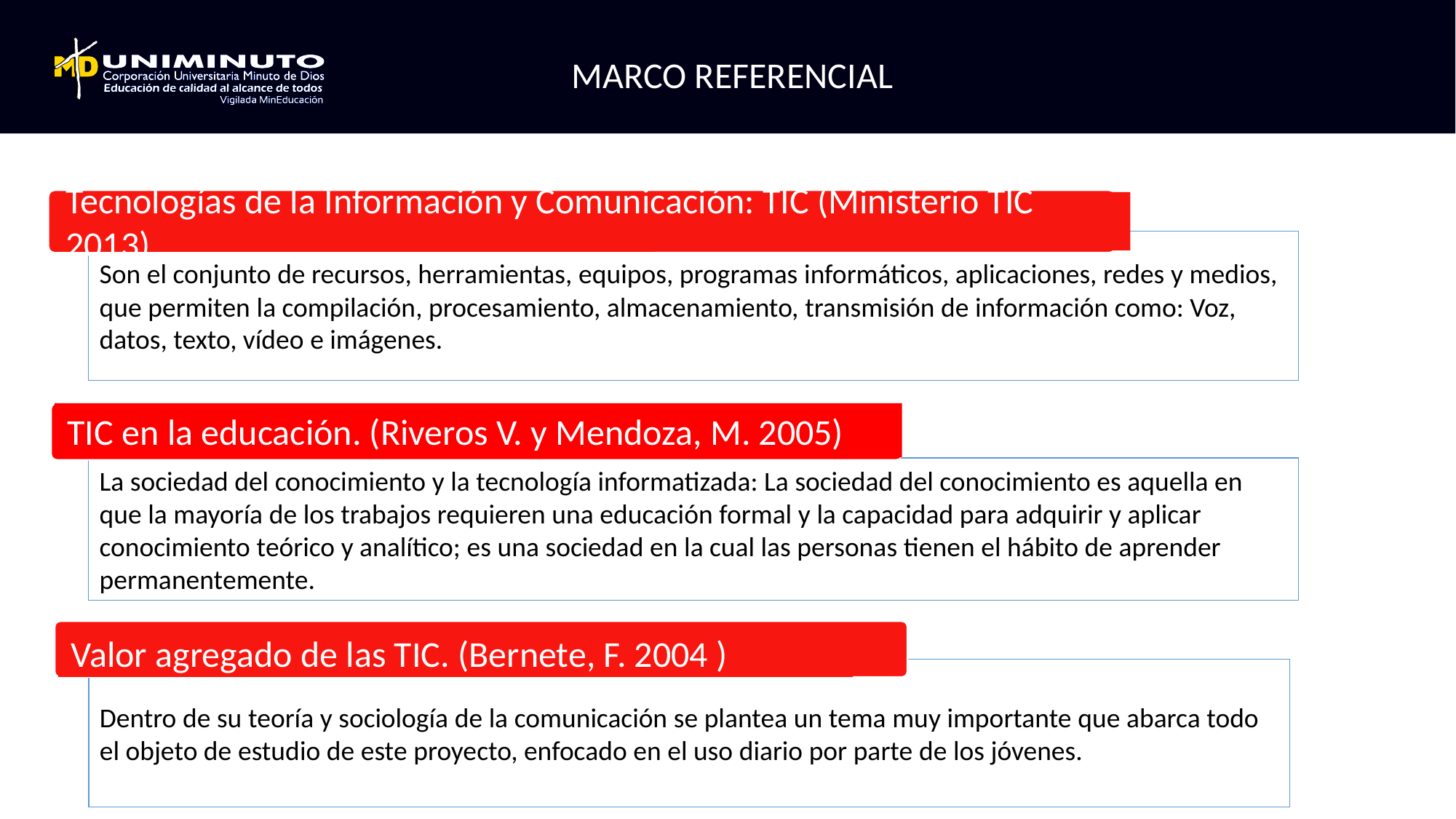

MARCO REFERENCIAL

Tecnologías de la Información y Comunicación: TIC (Ministerio TIC 2013)
Son el conjunto de recursos, herramientas, equipos, programas informáticos, aplicaciones, redes y medios, que permiten la compilación, procesamiento, almacenamiento, transmisión de información como: Voz, datos, texto, vídeo e imágenes.

TIC en la educación. (Riveros V. y Mendoza, M. 2005)
La sociedad del conocimiento y la tecnología informatizada: La sociedad del conocimiento es aquella en que la mayoría de los trabajos requieren una educación formal y la capacidad para adquirir y aplicar conocimiento teórico y analítico; es una sociedad en la cual las personas tienen el hábito de aprender permanentemente.

Valor agregado de las TIC. (Bernete, F. 2004 )
Dentro de su teoría y sociología de la comunicación se plantea un tema muy importante que abarca todo el objeto de estudio de este proyecto, enfocado en el uso diario por parte de los jóvenes.